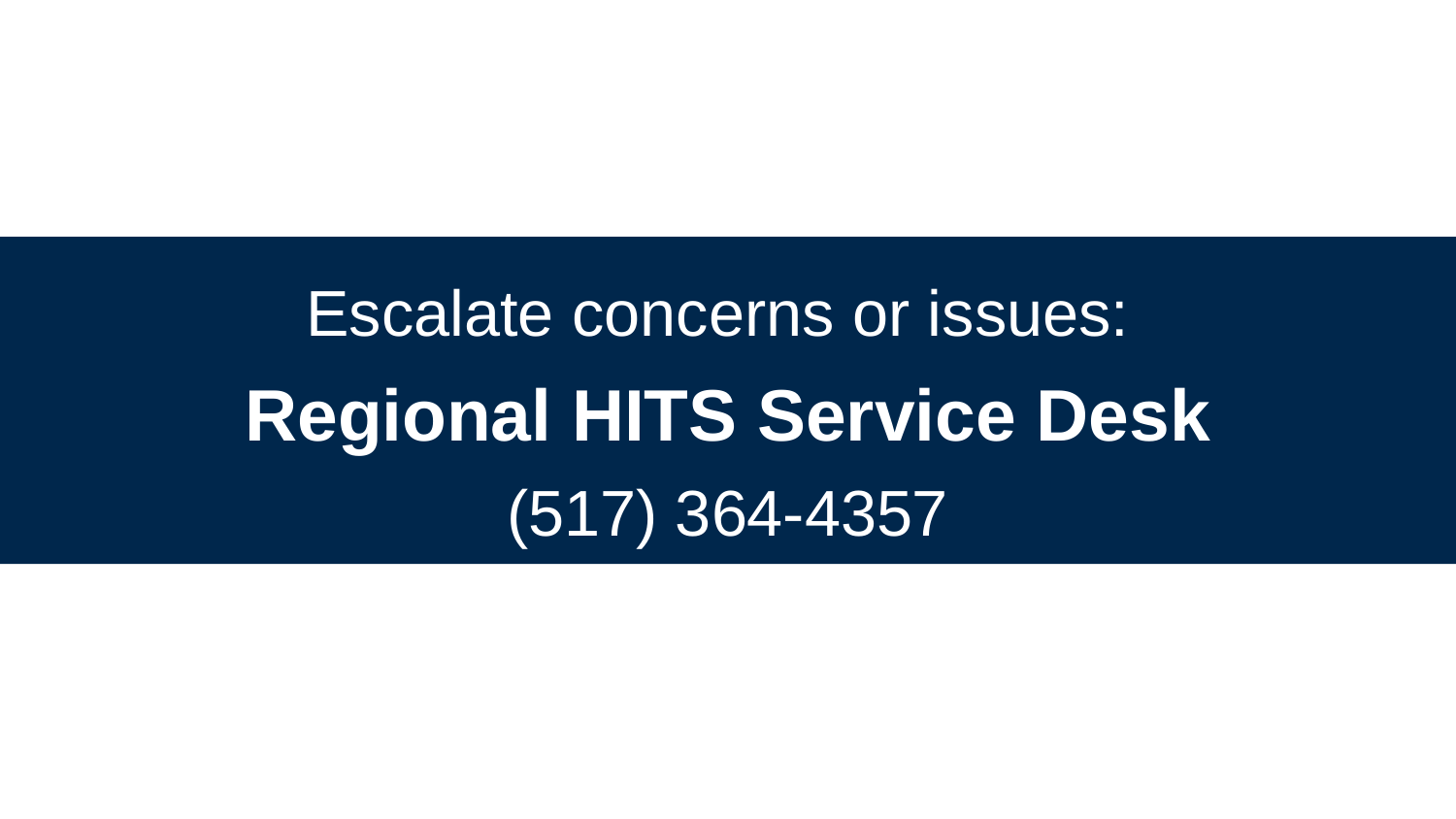

# Escalate concerns or issues: Regional HITS Service Desk (517) 364-4357